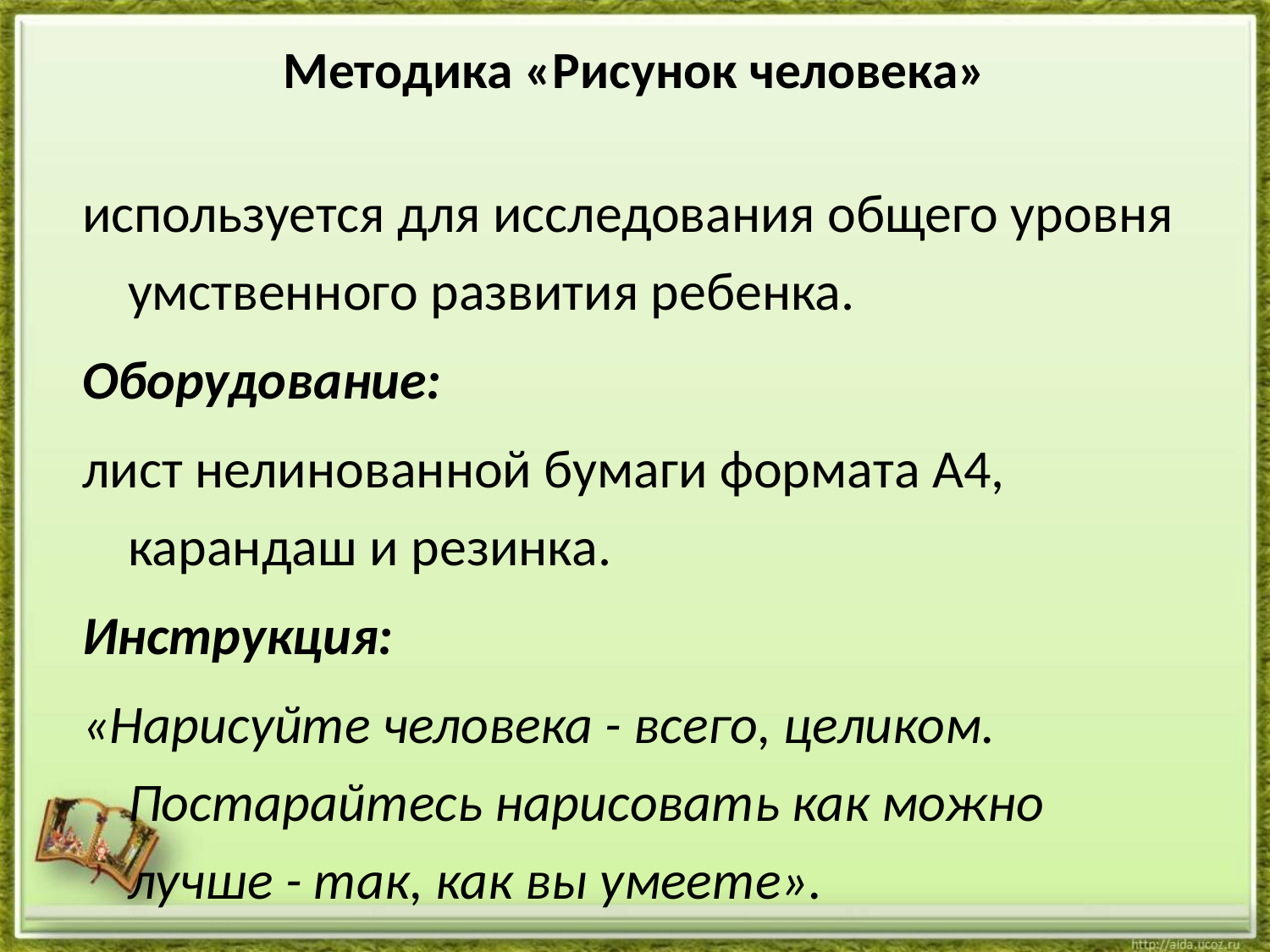

# Методика «Рисунок человека»
используется для исследования общего уровня  умственного развития ребенка.
Оборудование:
лист нелинованной бумаги формата А4, карандаш и резинка.
Инструкция:
«Нарисуйте человека - всего, целиком. Постарайтесь нарисовать как можно лучше - так, как вы умеете».